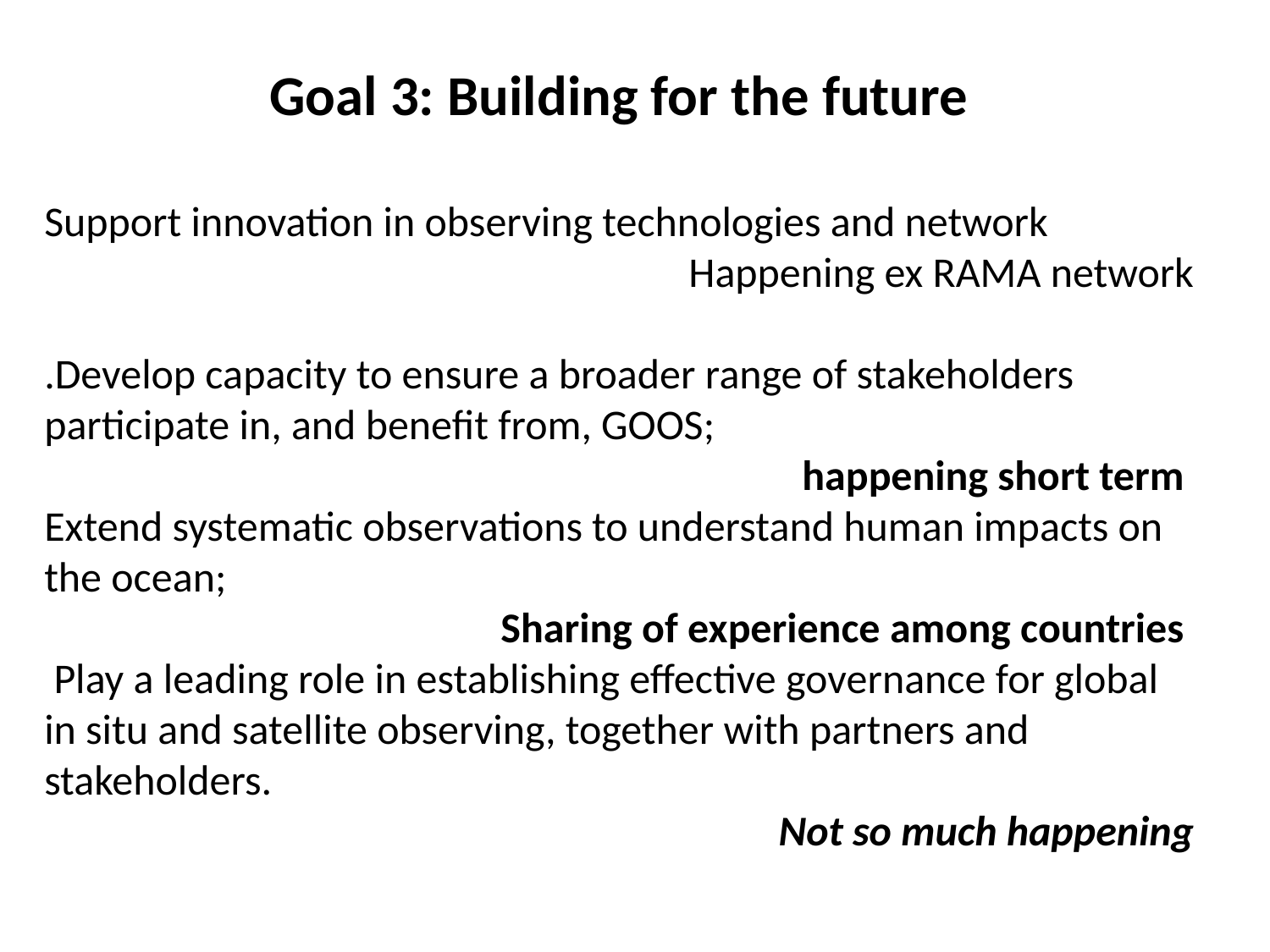

Goal 3: Building for the future

Support innovation in observing technologies and network
Happening ex RAMA network

.Develop capacity to ensure a broader range of stakeholders participate in, and benefit from, GOOS;
happening short term
Extend systematic observations to understand human impacts on the ocean;
Sharing of experience among countries
 Play a leading role in establishing effective governance for global in situ and satellite observing, together with partners and stakeholders.
Not so much happening